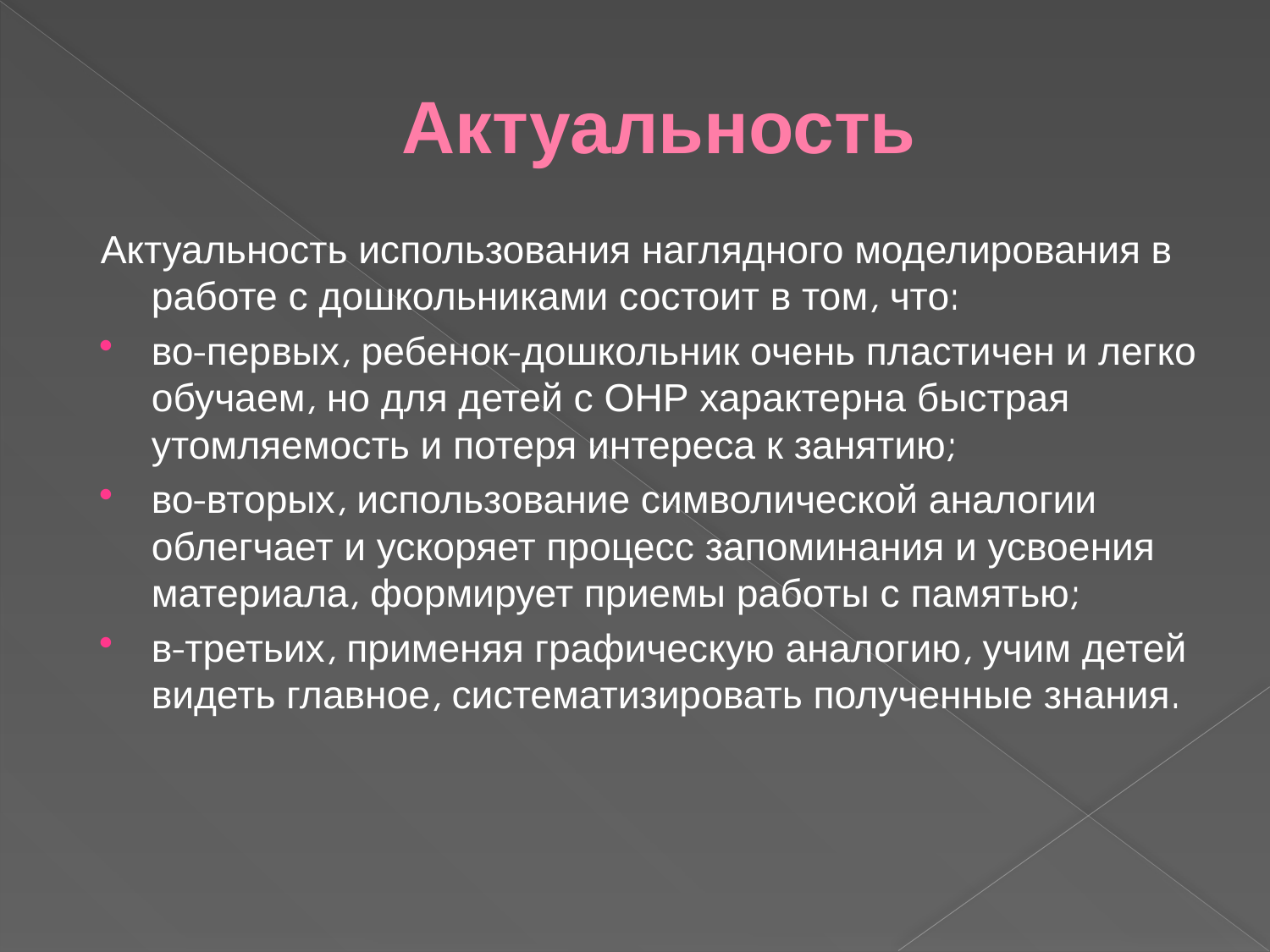

# Актуальность
Актуальность использования наглядного моделирования в работе с дошкольниками состоит в том, что:
во-первых, ребенок-дошкольник очень пластичен и легко обучаем, но для детей с ОНР характерна быстрая утомляемость и потеря интереса к занятию;
во-вторых, использование символической аналогии облегчает и ускоряет процесс запоминания и усвоения материала, формирует приемы работы с памятью;
в-третьих, применяя графическую аналогию, учим детей видеть главное, систематизировать полученные знания.